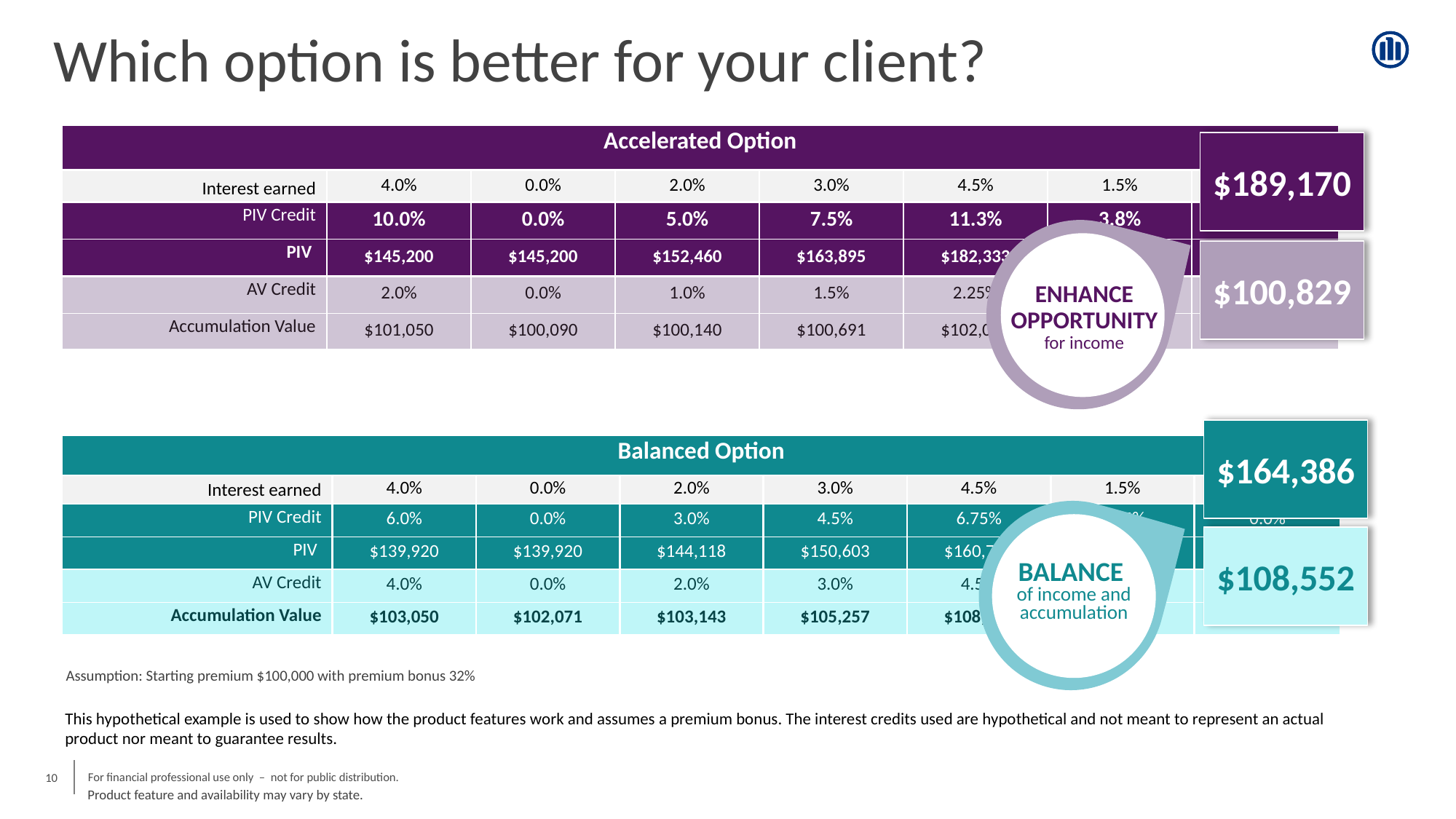

Which option is better for your client?
| Accelerated Option |  |  |  |  |  |  |  |
| --- | --- | --- | --- | --- | --- | --- | --- |
| Interest earned | 4.0% | 0.0% | 2.0% | 3.0% | 4.5% | 1.5% | 0.0% |
| PIV Credit | 10.0% | 0.0% | 5.0% | 7.5% | 11.3% | 3.8% | 0.0% |
| PIV | $145,200 | $145,200 | $152,460 | $163,895 | $182,333 | $189,170 | $189,170 |
| AV Credit | 2.0% | 0.0% | 1.0% | 1.5% | 2.25% | 0.75% | 0.0% |
| Accumulation Value | $101,050 | $100,090 | $100,140 | $100,691 | $102,000 | $101,796 | $100,829 |
$189,170
$100,829

ENHANCE OPPORTUNITY
for income
$164,386
$108,552

BALANCE
of income and accumulation
| Balanced Option |  |  |  |  |  |  |  |
| --- | --- | --- | --- | --- | --- | --- | --- |
| Interest earned | 4.0% | 0.0% | 2.0% | 3.0% | 4.5% | 1.5% | 0.0% |
| PIV Credit | 6.0% | 0.0% | 3.0% | 4.5% | 6.75% | 2.25% | 0.0% |
| PIV | $139,920 | $139,920 | $144,118 | $150,603 | $160,769 | $164,386 | $164,386 |
| AV Credit | 4.0% | 0.0% | 2.0% | 3.0% | 4.5% | 1.5% | 0.0% |
| Accumulation Value | $103,050 | $102,071 | $103,143 | $105,257 | $108,994 | $109,593 | $108,552 |
Assumption: Starting premium $100,000 with premium bonus 32%
This hypothetical example is used to show how the product features work and assumes a premium bonus. The interest credits used are hypothetical and not meant to represent an actual product nor meant to guarantee results.
10
Product feature and availability may vary by state.